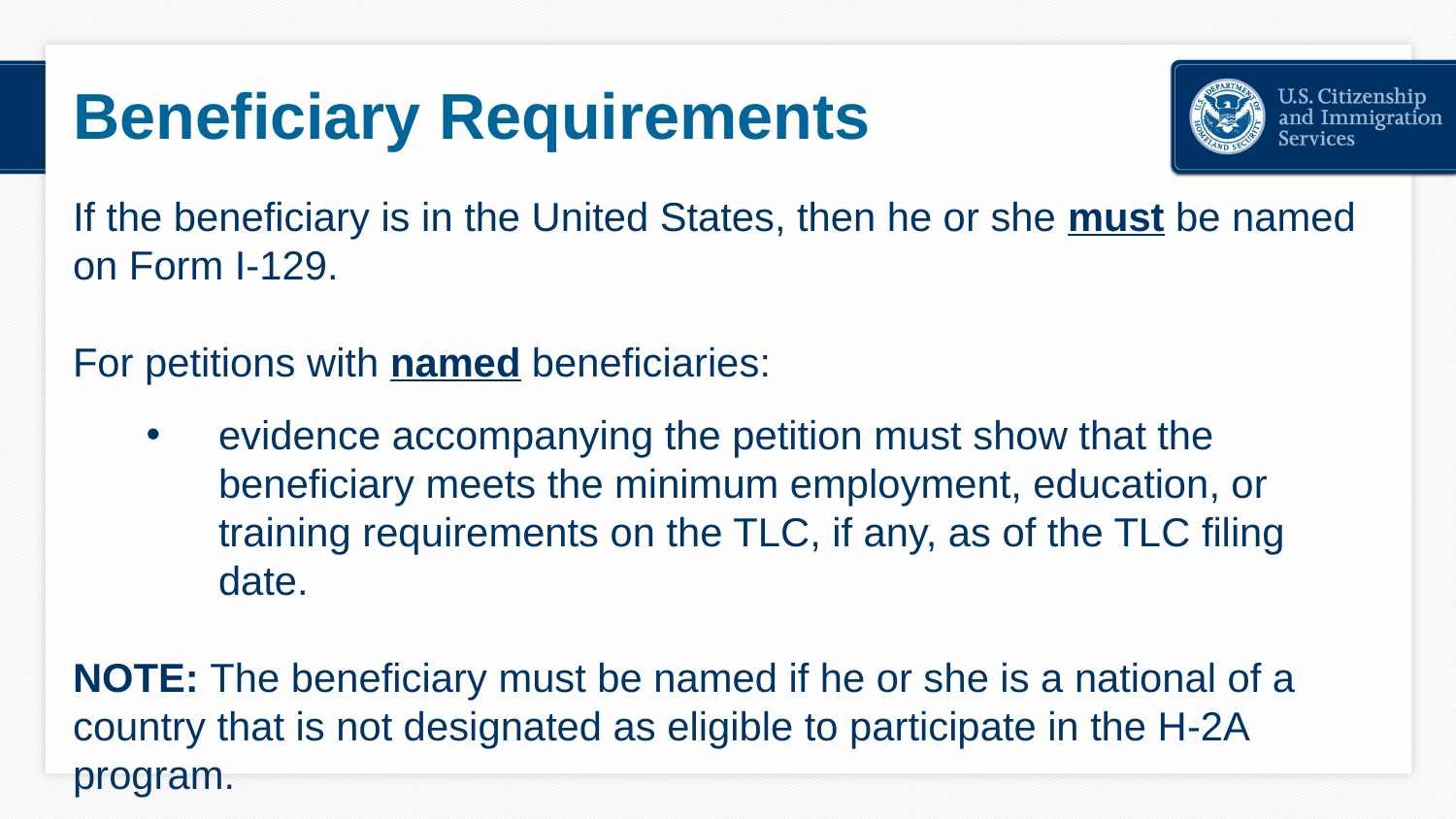

# Beneficiary Requirements
If the beneficiary is in the United States, then he or she must be named on Form I-129.

For petitions with named beneficiaries:

evidence accompanying the petition must show that the beneficiary meets the minimum employment, education, or training requirements on the TLC, if any, as of the TLC filing date.

NOTE: The beneficiary must be named if he or she is a national of a country that is not designated as eligible to participate in the H-2A program.